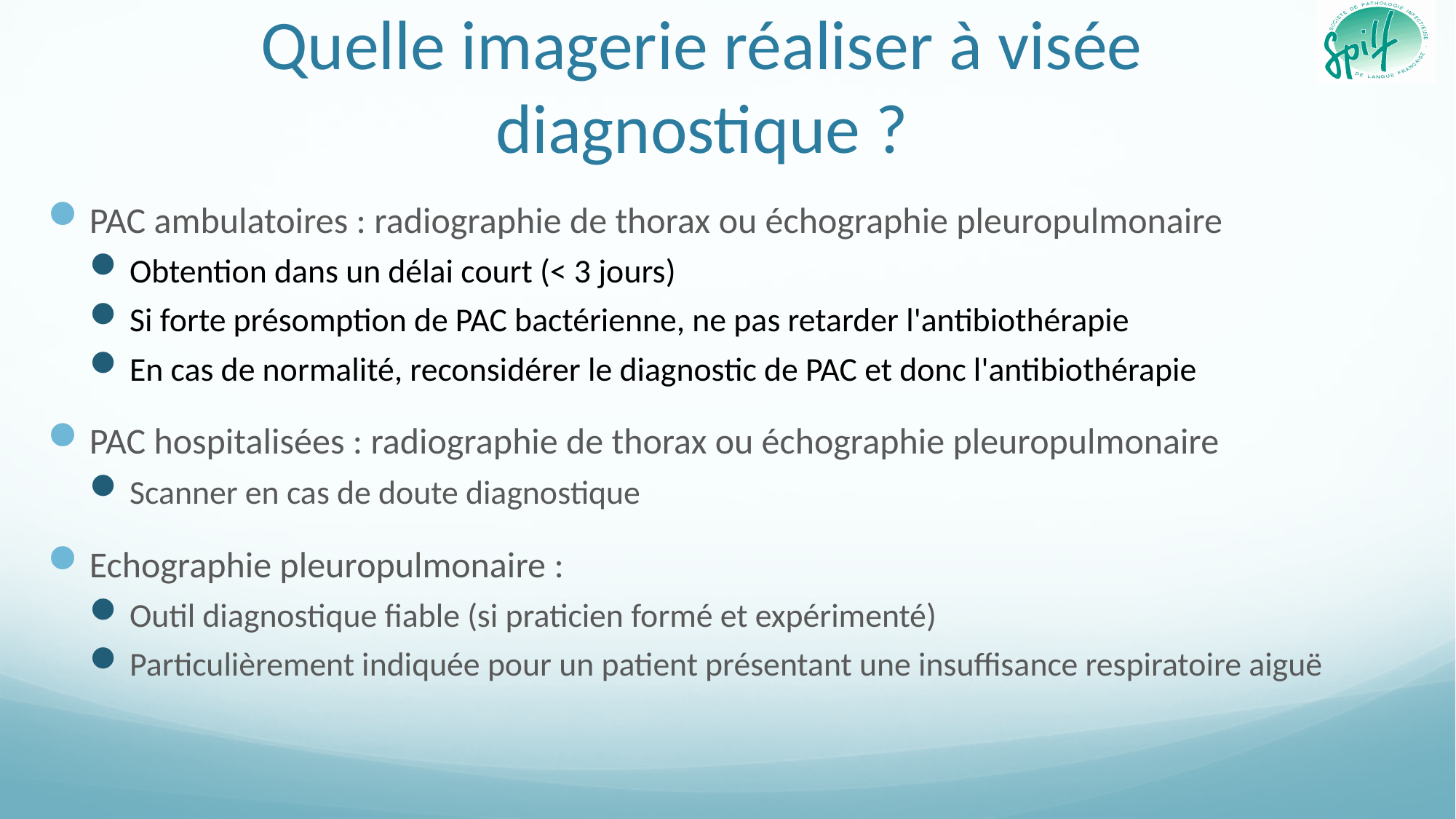

# Quelle imagerie réaliser à visée diagnostique ?
PAC ambulatoires : radiographie de thorax ou échographie pleuropulmonaire
Obtention dans un délai court (< 3 jours)
Si forte présomption de PAC bactérienne, ne pas retarder l'antibiothérapie
En cas de normalité, reconsidérer le diagnostic de PAC et donc l'antibiothérapie
PAC hospitalisées : radiographie de thorax ou échographie pleuropulmonaire
Scanner en cas de doute diagnostique
Echographie pleuropulmonaire :
Outil diagnostique fiable (si praticien formé et expérimenté)
Particulièrement indiquée pour un patient présentant une insuffisance respiratoire aiguë